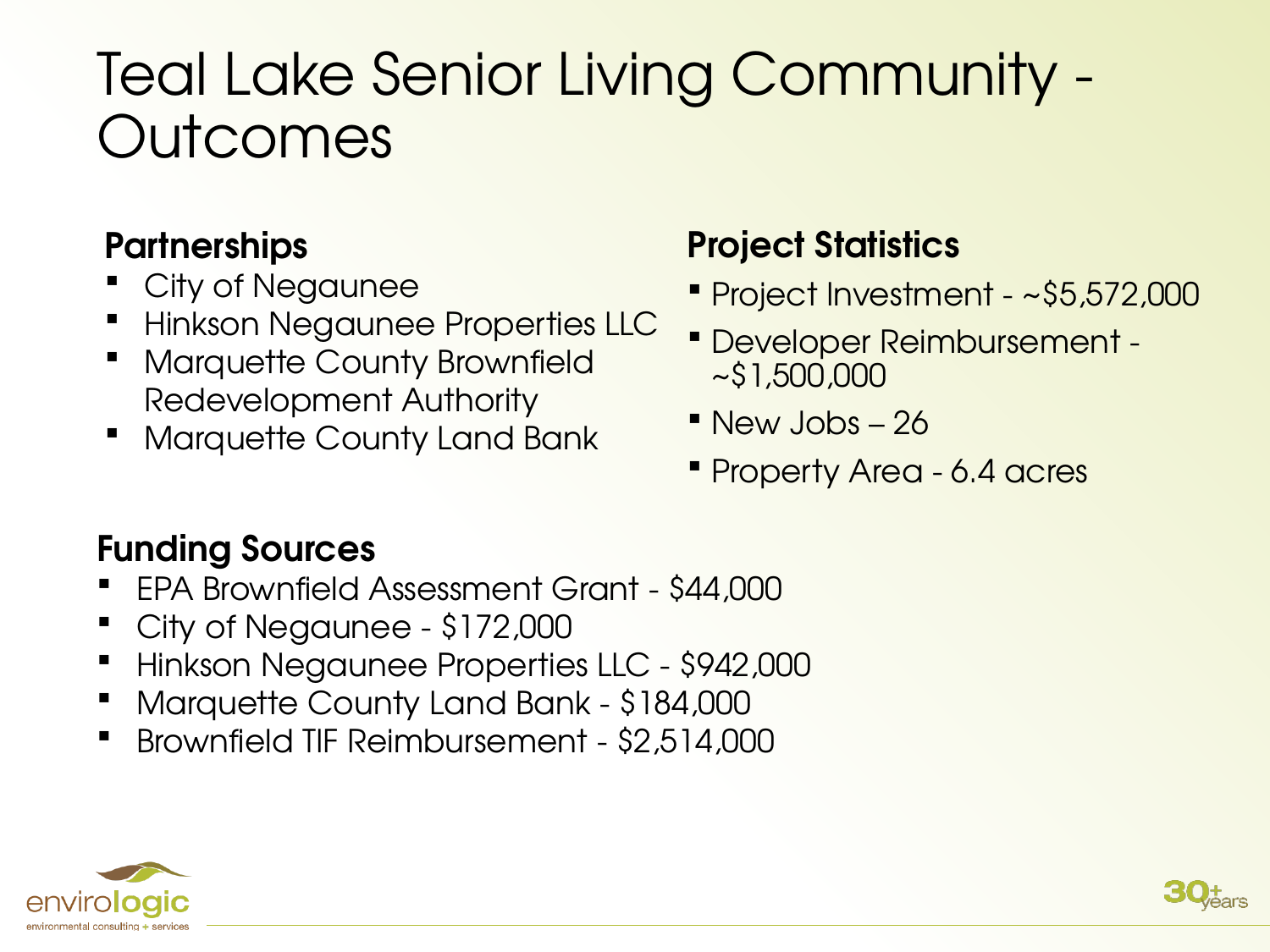

# Teal Lake Senior Living Community -Outcomes
Partnerships
City of Negaunee
Hinkson Negaunee Properties LLC
Marquette County Brownfield Redevelopment Authority
Marquette County Land Bank

Project Statistics
Project Investment - ~$5,572,000
Developer Reimbursement - ~$1,500,000
New Jobs – 26
Property Area - 6.4 acres

Funding Sources
EPA Brownfield Assessment Grant - $44,000
City of Negaunee - $172,000
Hinkson Negaunee Properties LLC - $942,000
Marquette County Land Bank - $184,000
Brownfield TIF Reimbursement - $2,514,000